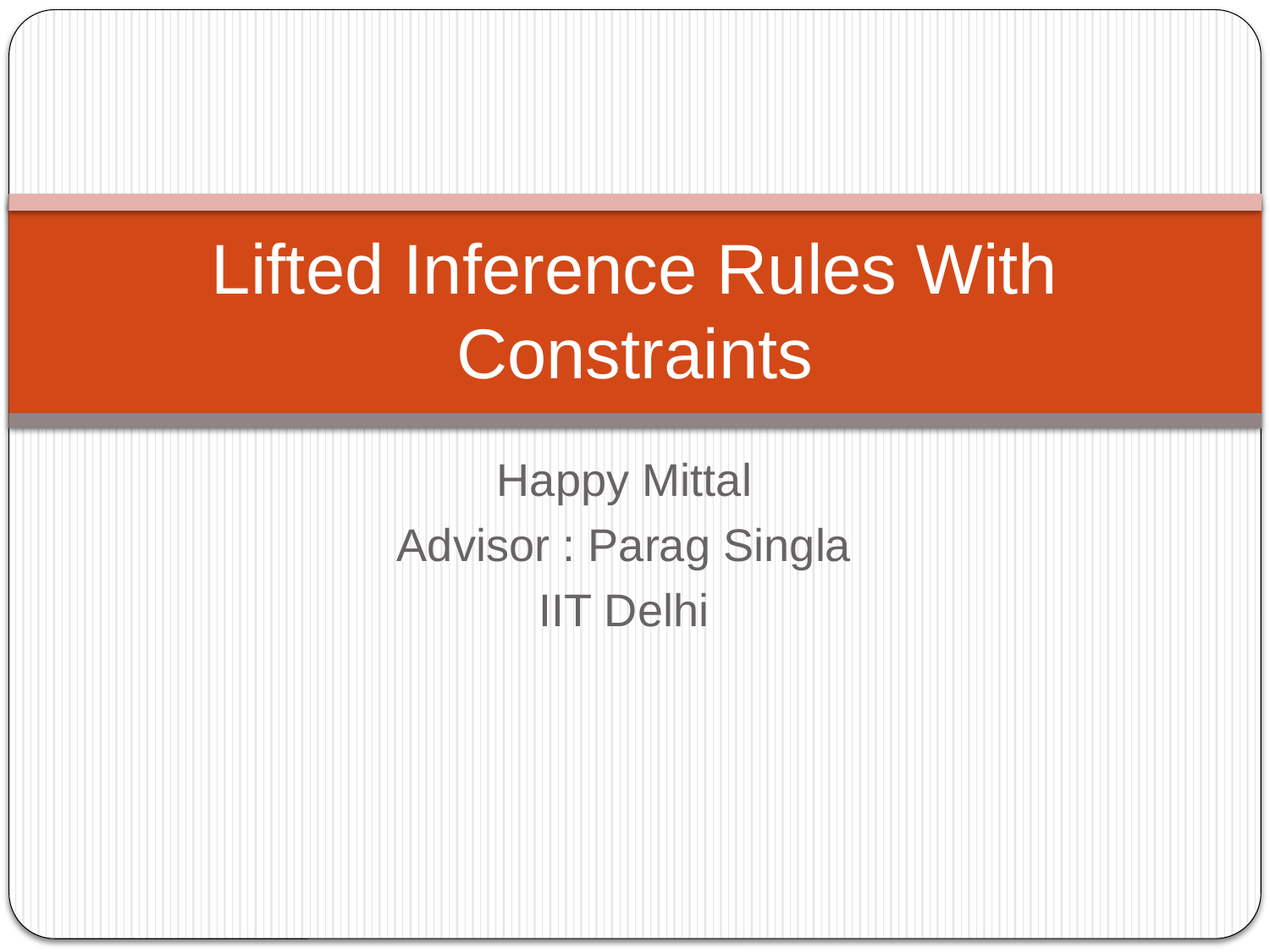

# Lifted Inference Rules With Constraints
Happy Mittal
Advisor : Parag Singla
IIT Delhi